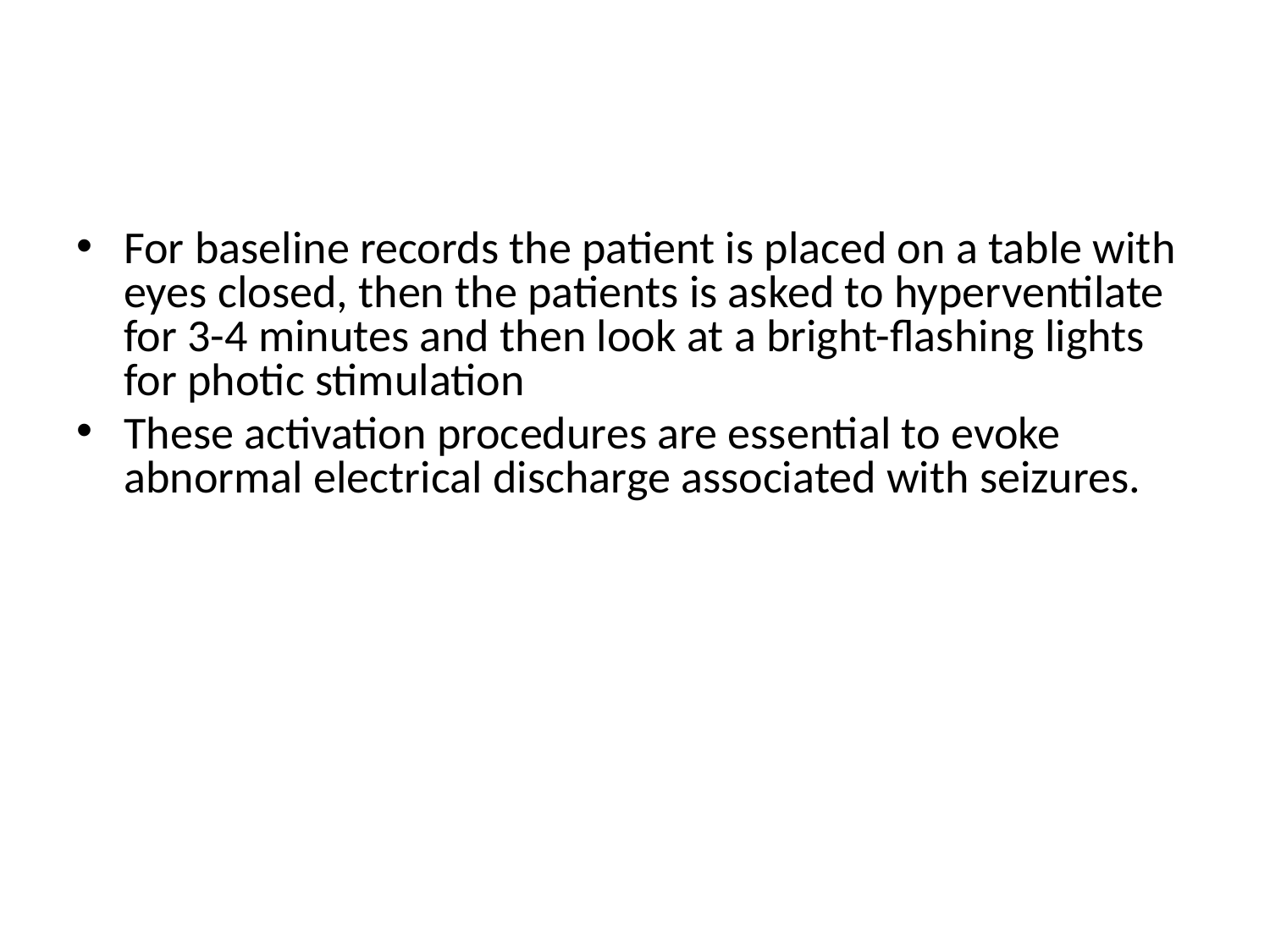

For baseline records the patient is placed on a table with eyes closed, then the patients is asked to hyperventilate for 3-4 minutes and then look at a bright-flashing lights for photic stimulation
These activation procedures are essential to evoke abnormal electrical discharge associated with seizures.